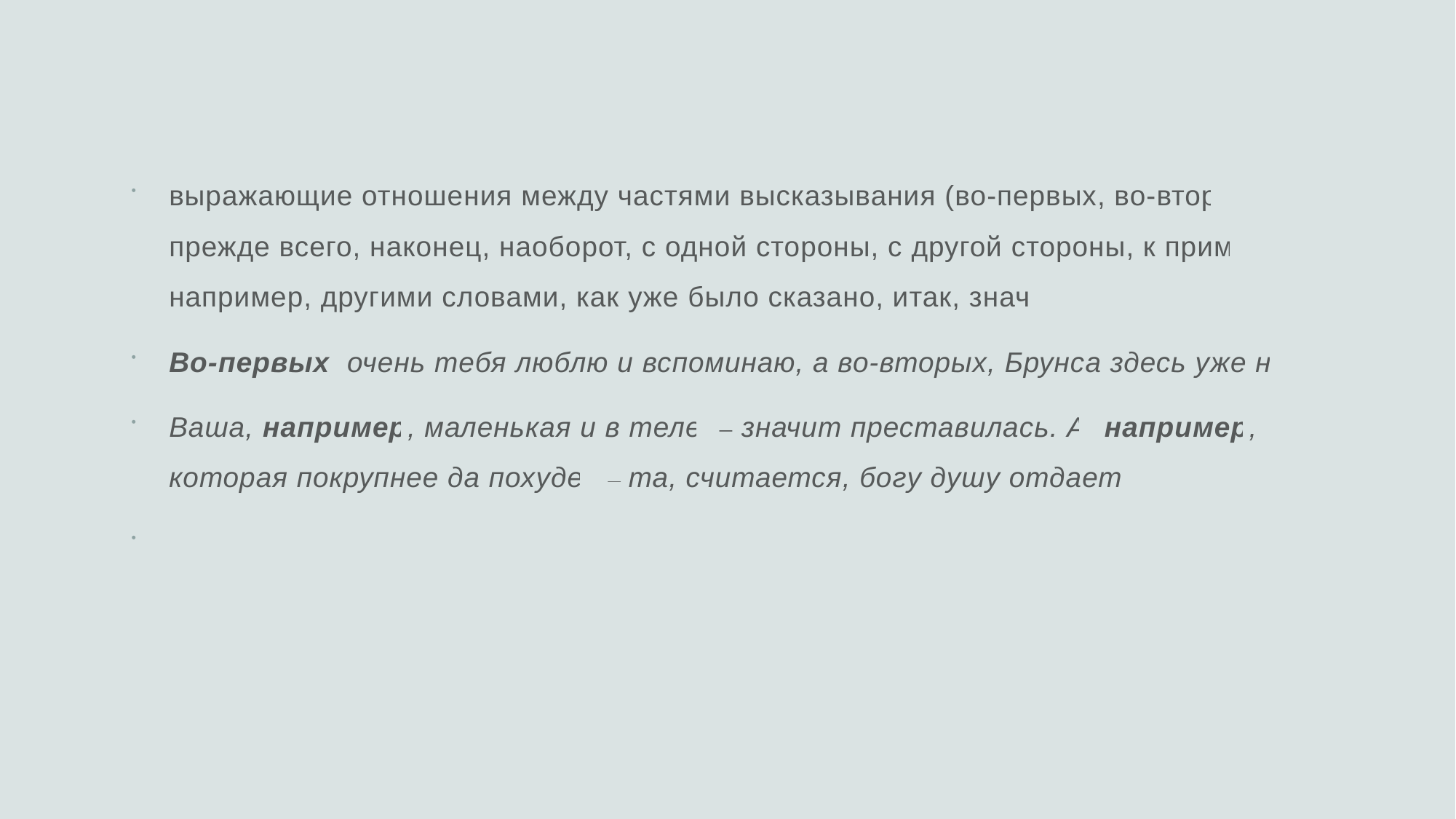

выражающие отношения между частями высказывания (во-первых, во-вторых, прежде всего, наконец, наоборот, с одной стороны, с другой стороны, к примеру, например, другими словами, как уже было сказано, итак, значит):
Во-первых, очень тебя люблю и вспоминаю, а во-вторых, Брунса здесь уже нет.
Ваша, например, маленькая и в теле, – значит преставилась. А, например, которая покрупнее да похудее – та, считается, богу душу отдает...